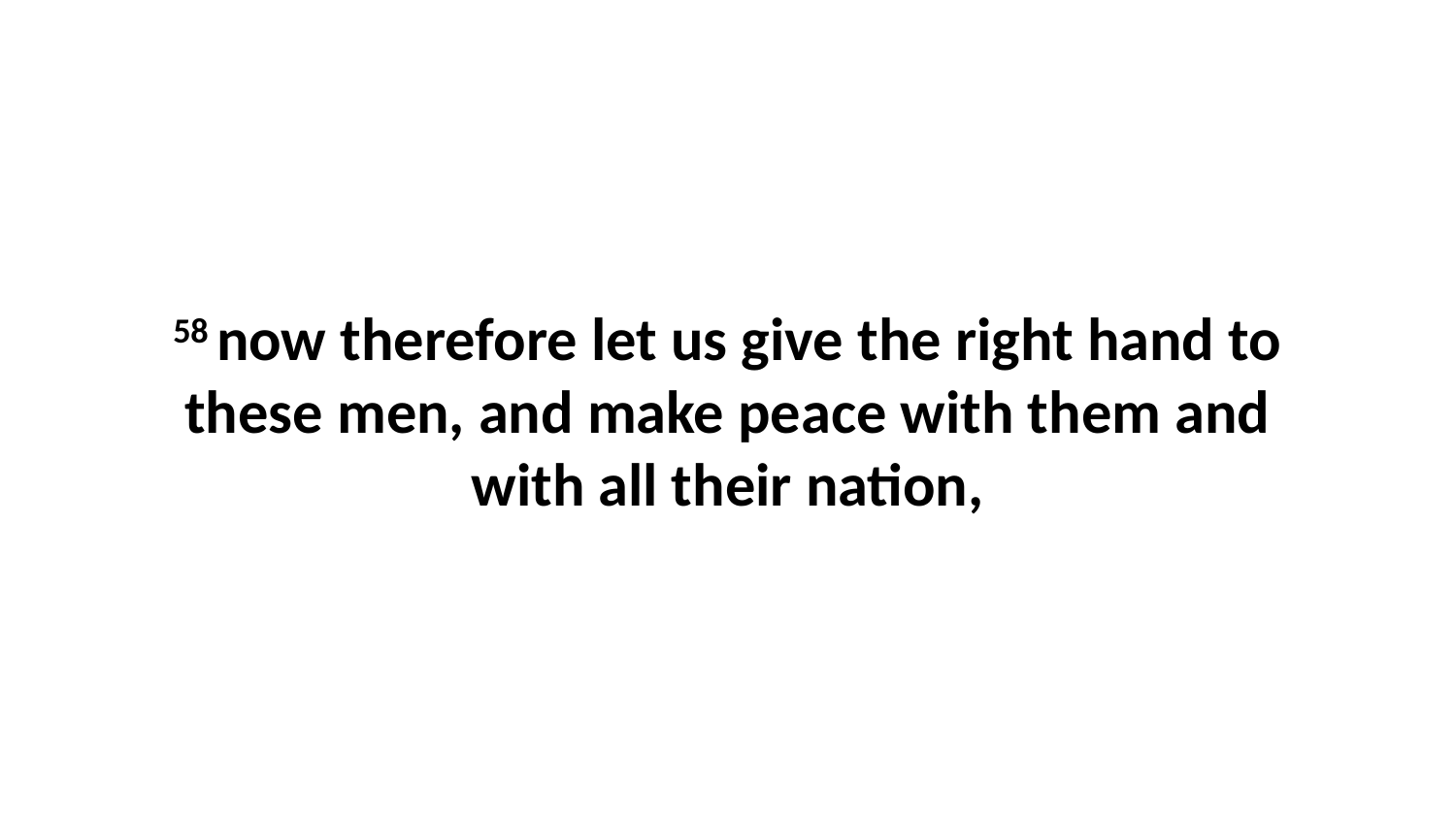

58 now therefore let us give the right hand to these men, and make peace with them and with all their nation,